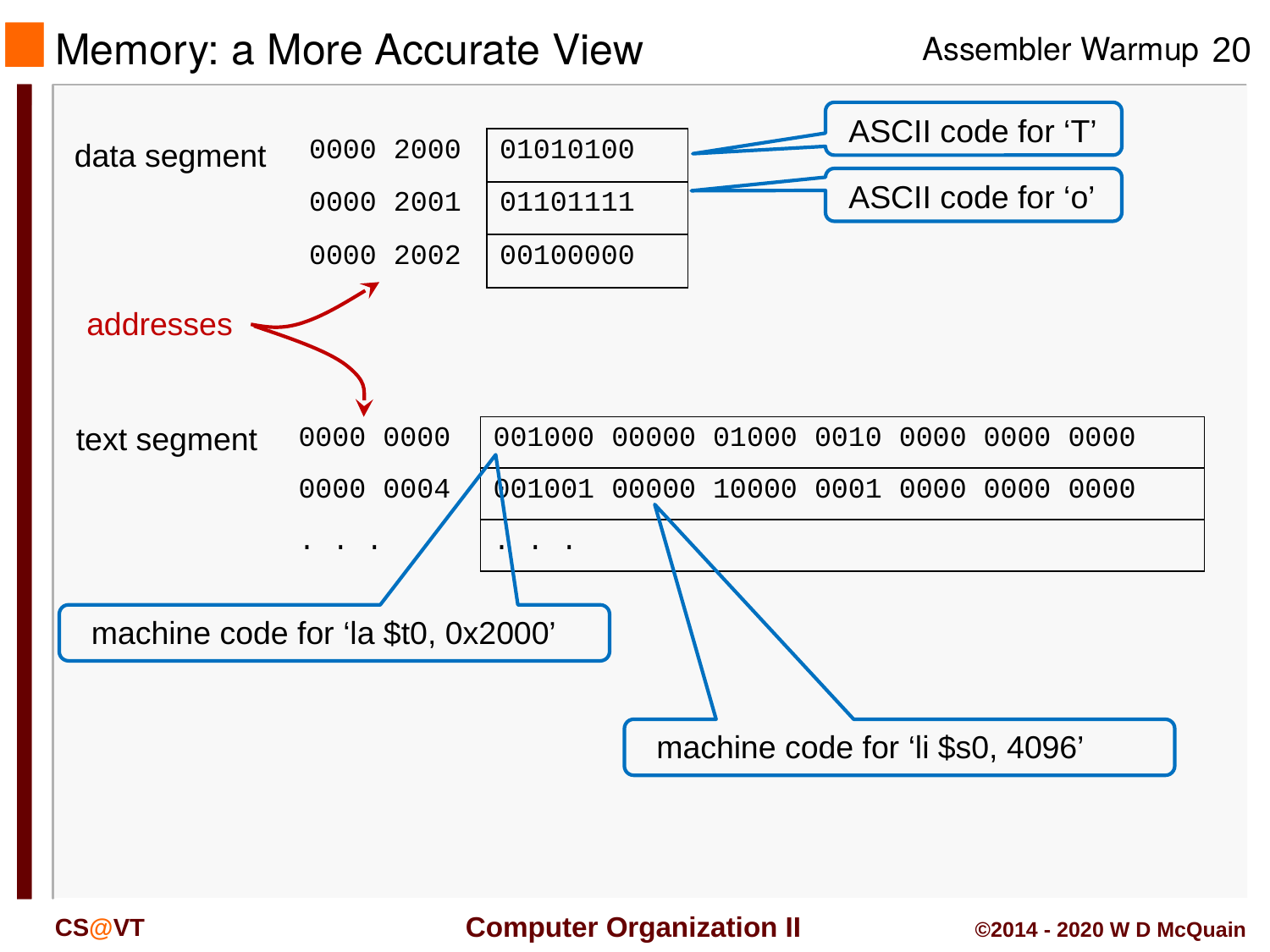

# Memory: a More Accurate View

ASCII code for ‘T’
data segment
| 0000 2000 | 01010100 |
| --- | --- |
| 0000 2001 | 01101111 |
| 0000 2002 | 00100000 |

ASCII code for ‘o’

addresses

text segment
| 0000 0000 | 001000 00000 01000 0010 0000 0000 0000 |
| --- | --- |
| 0000 0004 | 001001 00000 10000 0001 0000 0000 0000 |
| . . . | . . . |

machine code for ‘la $t0, 0x2000’

machine code for ‘li $s0, 4096’